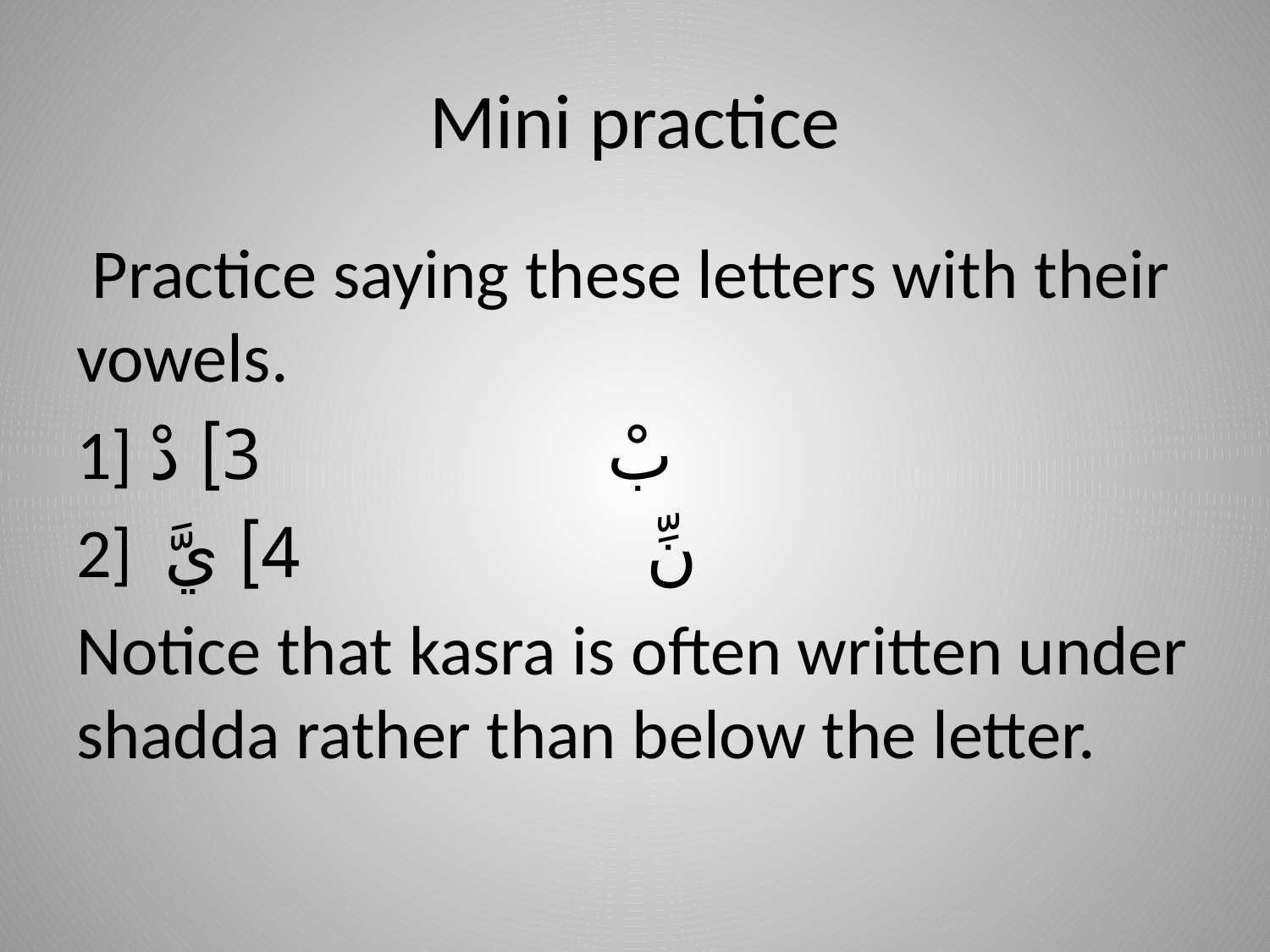

# Mini practice
 Practice saying these letters with their vowels.
1] بْ                   3] دْ
2]  نِّ                   4] يَّ
Notice that kasra is often written under shadda rather than below the letter.